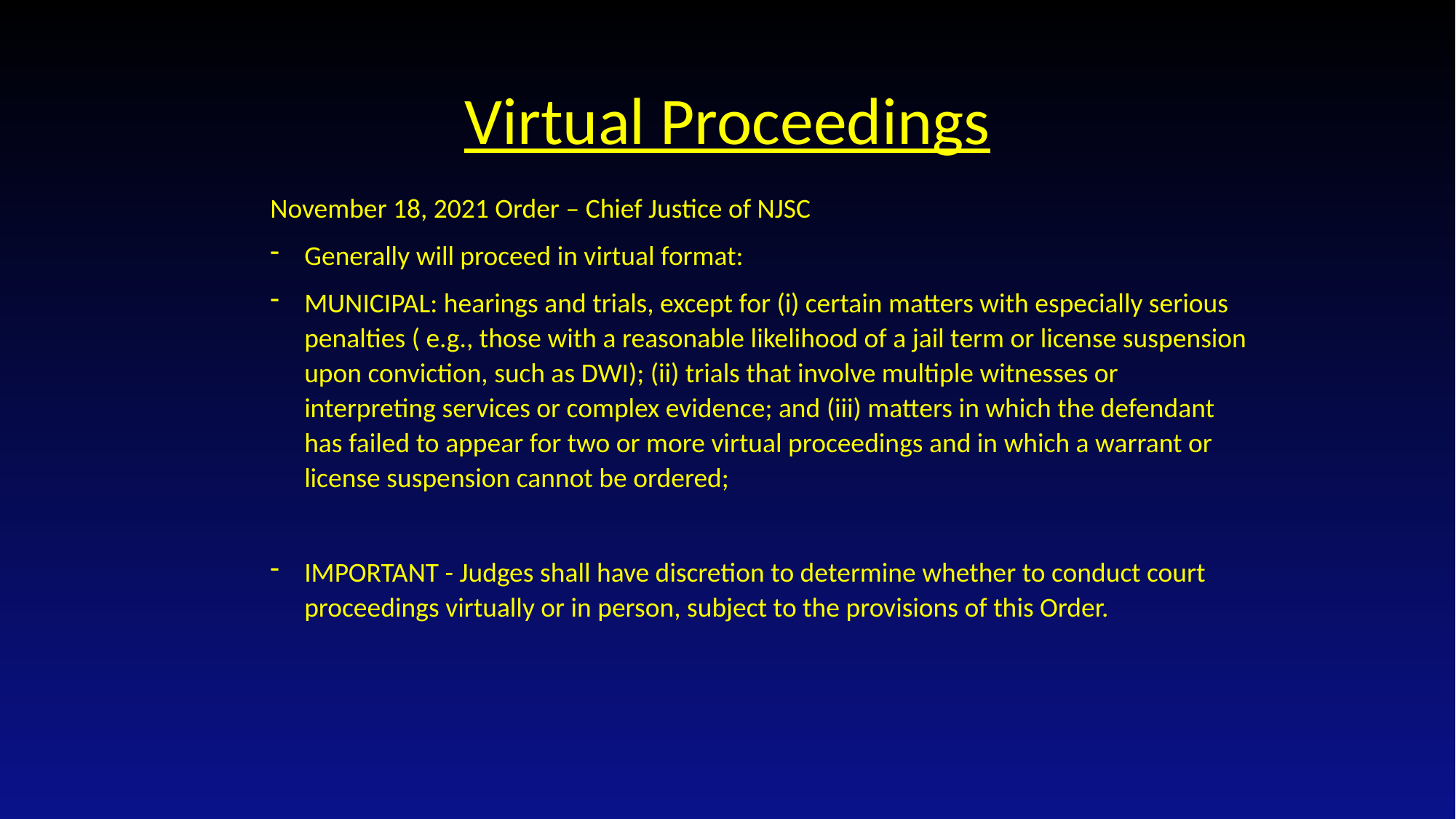

# Virtual Proceedings
November 18, 2021 Order – Chief Justice of NJSC
Generally will proceed in virtual format:
MUNICIPAL: hearings and trials, except for (i) certain matters with especially serious penalties ( e.g., those with a reasonable likelihood of a jail term or license suspension upon conviction, such as DWI); (ii) trials that involve multiple witnesses or interpreting services or complex evidence; and (iii) matters in which the defendant has failed to appear for two or more virtual proceedings and in which a warrant or license suspension cannot be ordered;

IMPORTANT - Judges shall have discretion to determine whether to conduct court proceedings virtually or in person, subject to the provisions of this Order.